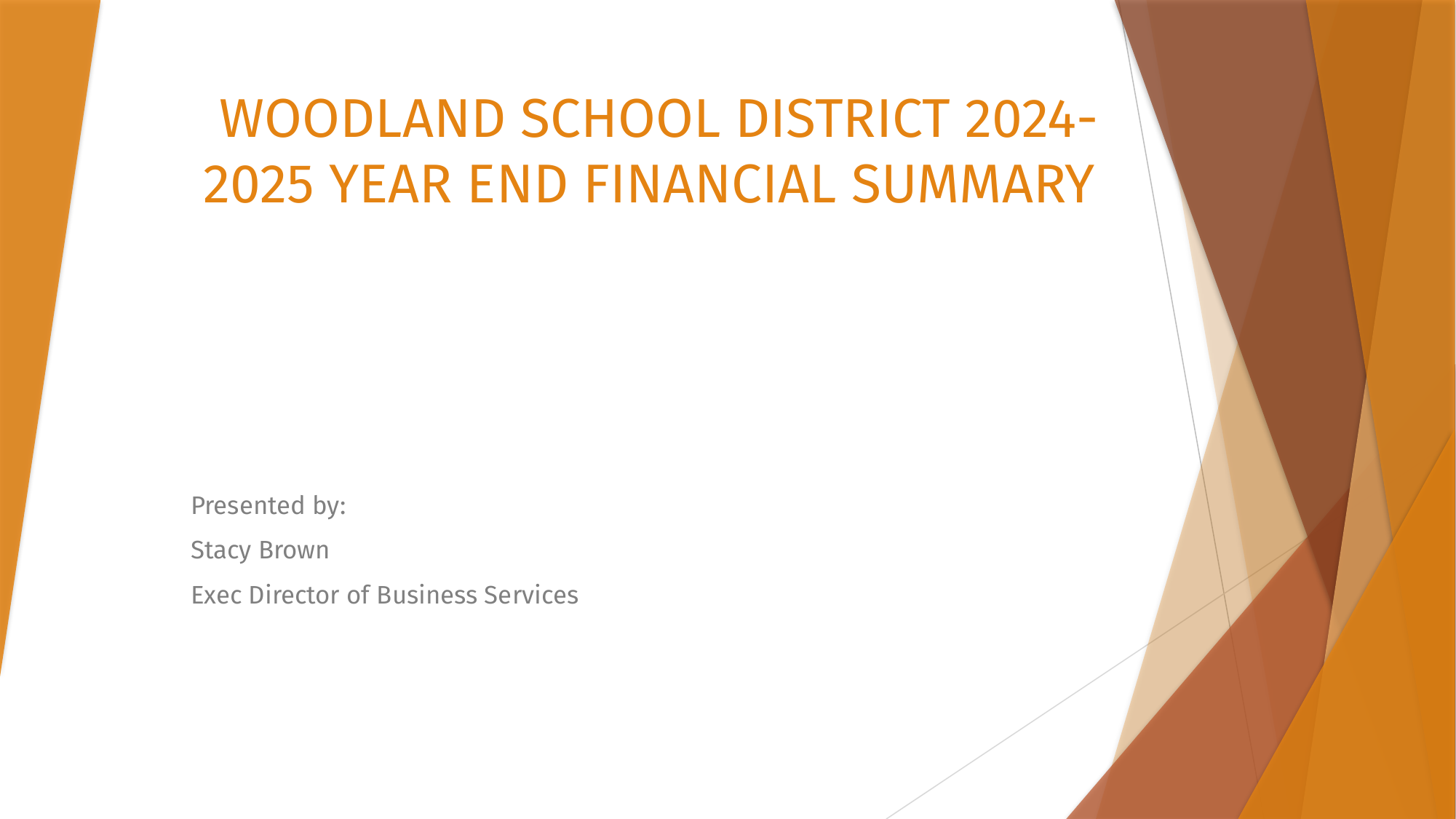

# WOODLAND SCHOOL DISTRICT 2024-2025 YEAR END FINANCIAL SUMMARY
Presented by:
Stacy Brown
Exec Director of Business Services